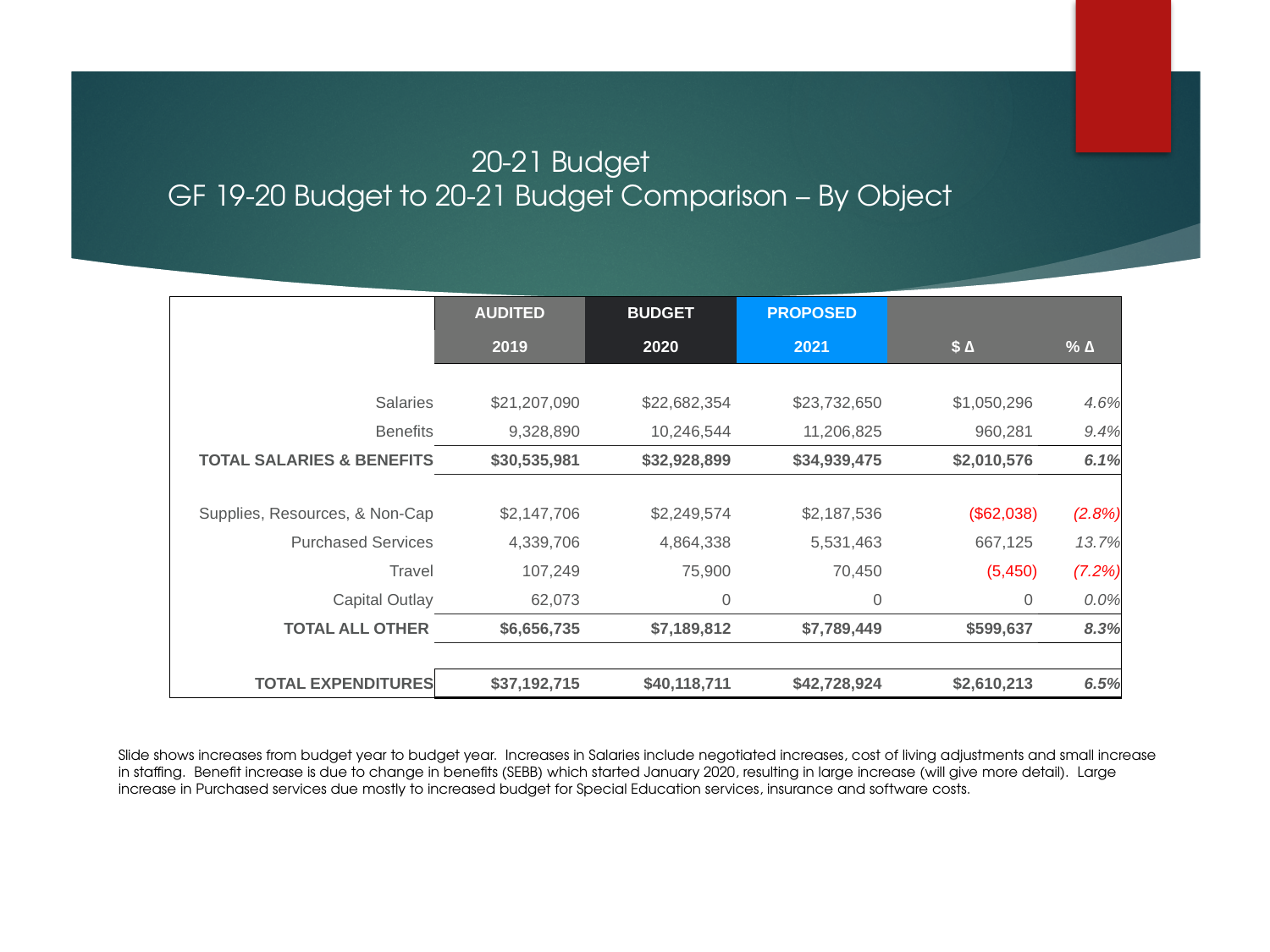

# 20-21 Budget GF 19-20 Budget to 20-21 Budget Comparison – By Object
|  | AUDITED | BUDGET | PROPOSED |  |  |
| --- | --- | --- | --- | --- | --- |
|  | 2019 | 2020 | 2021 | $ ∆ | % ∆ |
|  |  |  |  |  |  |
| Salaries | $21,207,090 | $22,682,354 | $23,732,650 | $1,050,296 | 4.6% |
| Benefits | 9,328,890 | 10,246,544 | 11,206,825 | 960,281 | 9.4% |
| TOTAL SALARIES & BENEFITS | $30,535,981 | $32,928,899 | $34,939,475 | $2,010,576 | 6.1% |
|  |  |  |  |  |  |
| Supplies, Resources, & Non-Cap | $2,147,706 | $2,249,574 | $2,187,536 | ($62,038) | (2.8%) |
| Purchased Services | 4,339,706 | 4,864,338 | 5,531,463 | 667,125 | 13.7% |
| Travel | 107,249 | 75,900 | 70,450 | (5,450) | (7.2%) |
| Capital Outlay | 62,073 | 0 | 0 | 0 | 0.0% |
| TOTAL ALL OTHER | $6,656,735 | $7,189,812 | $7,789,449 | $599,637 | 8.3% |
|  |  |  |  |  |  |
| TOTAL EXPENDITURES | $37,192,715 | $40,118,711 | $42,728,924 | $2,610,213 | 6.5% |
Slide shows increases from budget year to budget year.  Increases in Salaries include negotiated increases, cost of living adjustments and small increase in staffing.  Benefit increase is due to change in benefits (SEBB) which started January 2020, resulting in large increase (will give more detail).  Large increase in Purchased services due mostly to increased budget for Special Education services, insurance and software costs.